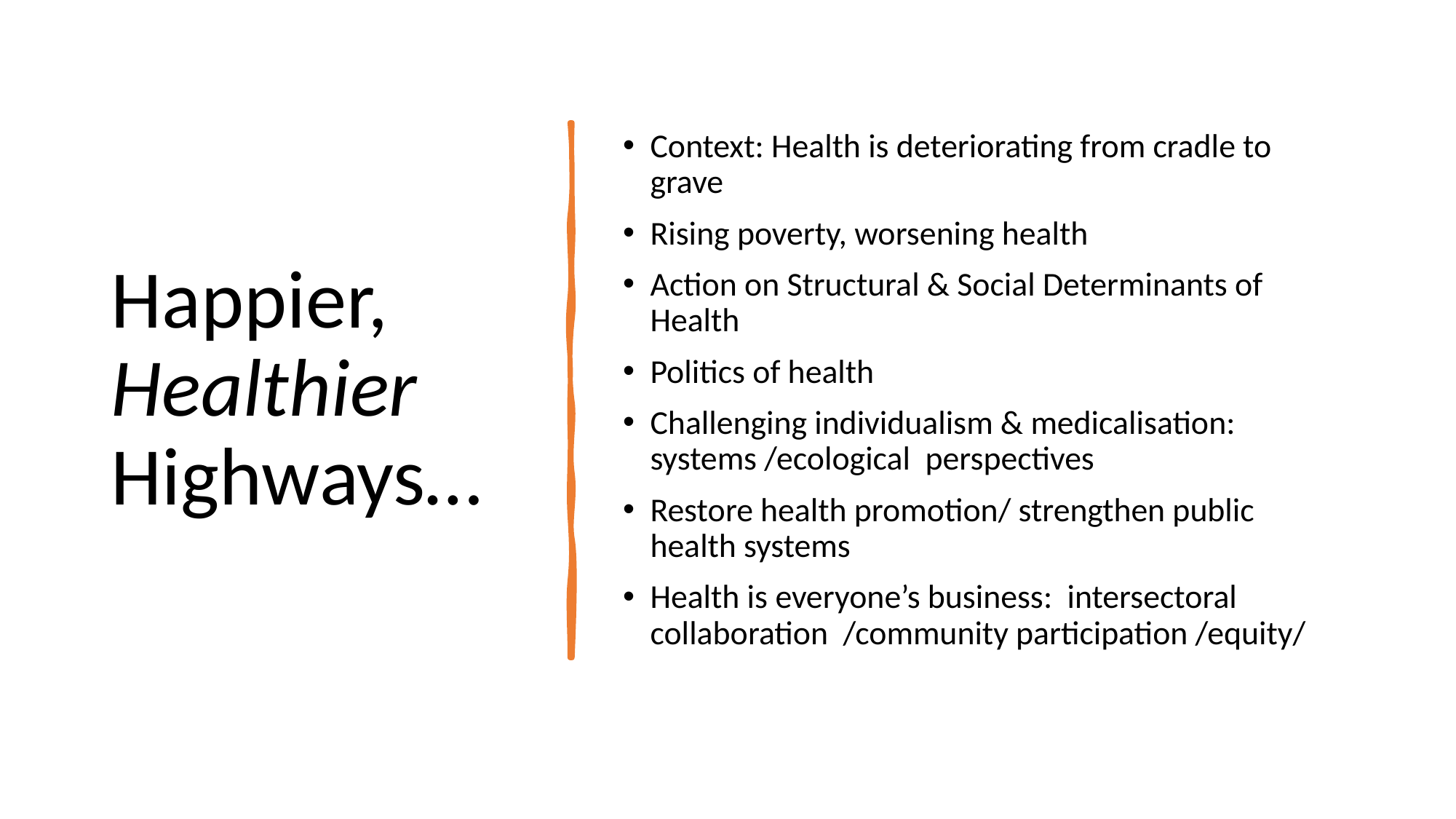

# Happier, Healthier Highways…
Context: Health is deteriorating from cradle to grave
Rising poverty, worsening health
Action on Structural & Social Determinants of Health
Politics of health
Challenging individualism & medicalisation: systems /ecological  perspectives
Restore health promotion/ strengthen public health systems
Health is everyone’s business:  intersectoral collaboration  /community participation /equity/